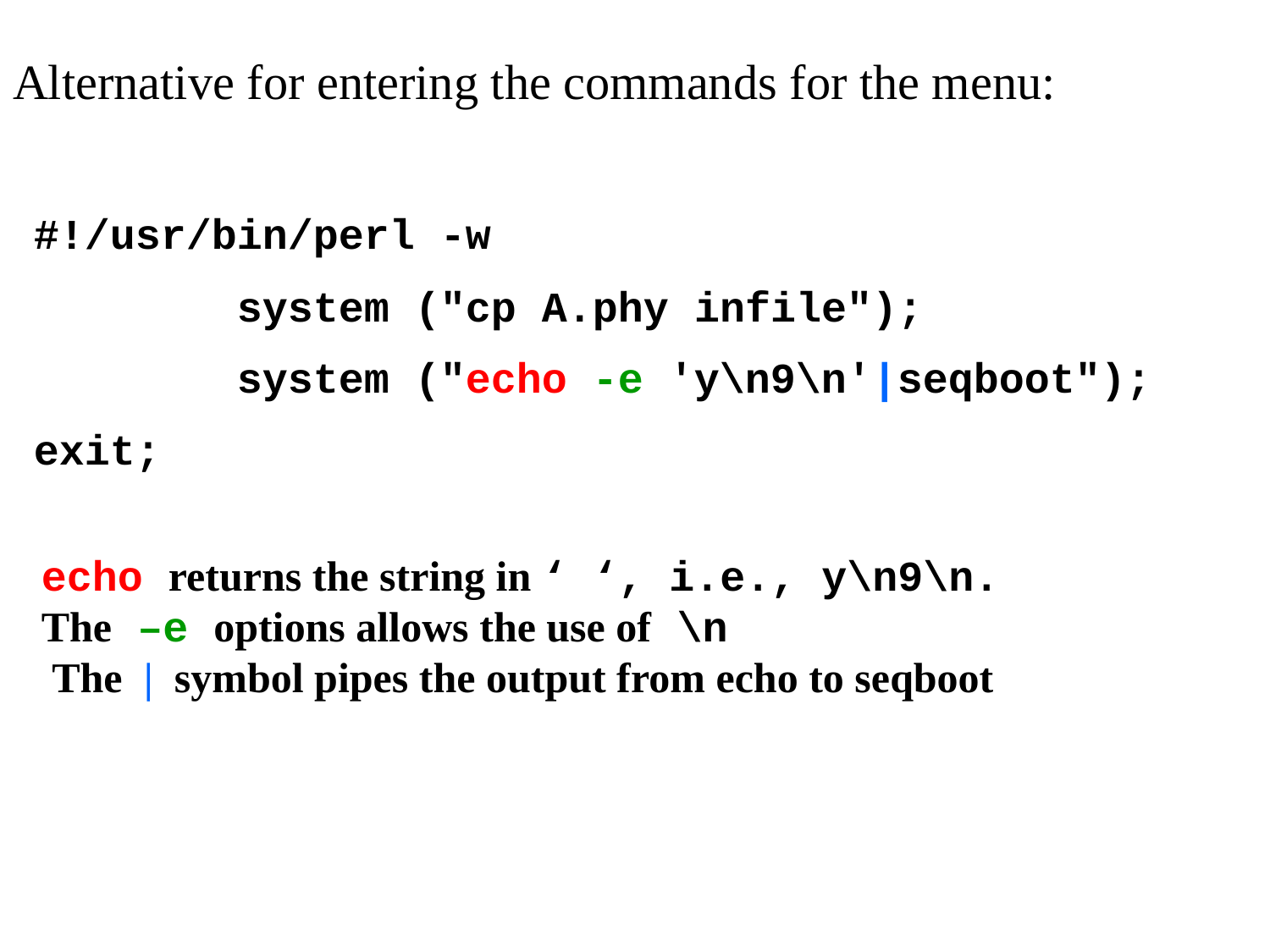

# Alternative for entering the commands for the menu:
#!/usr/bin/perl -w
        system ("cp A.phy infile");
        system ("echo -e 'y\n9\n'|seqboot");
exit;
echo returns the string in ‘ ‘, i.e., y\n9\n.
The –e options allows the use of \n
 The  |  symbol pipes the output from echo to seqboot